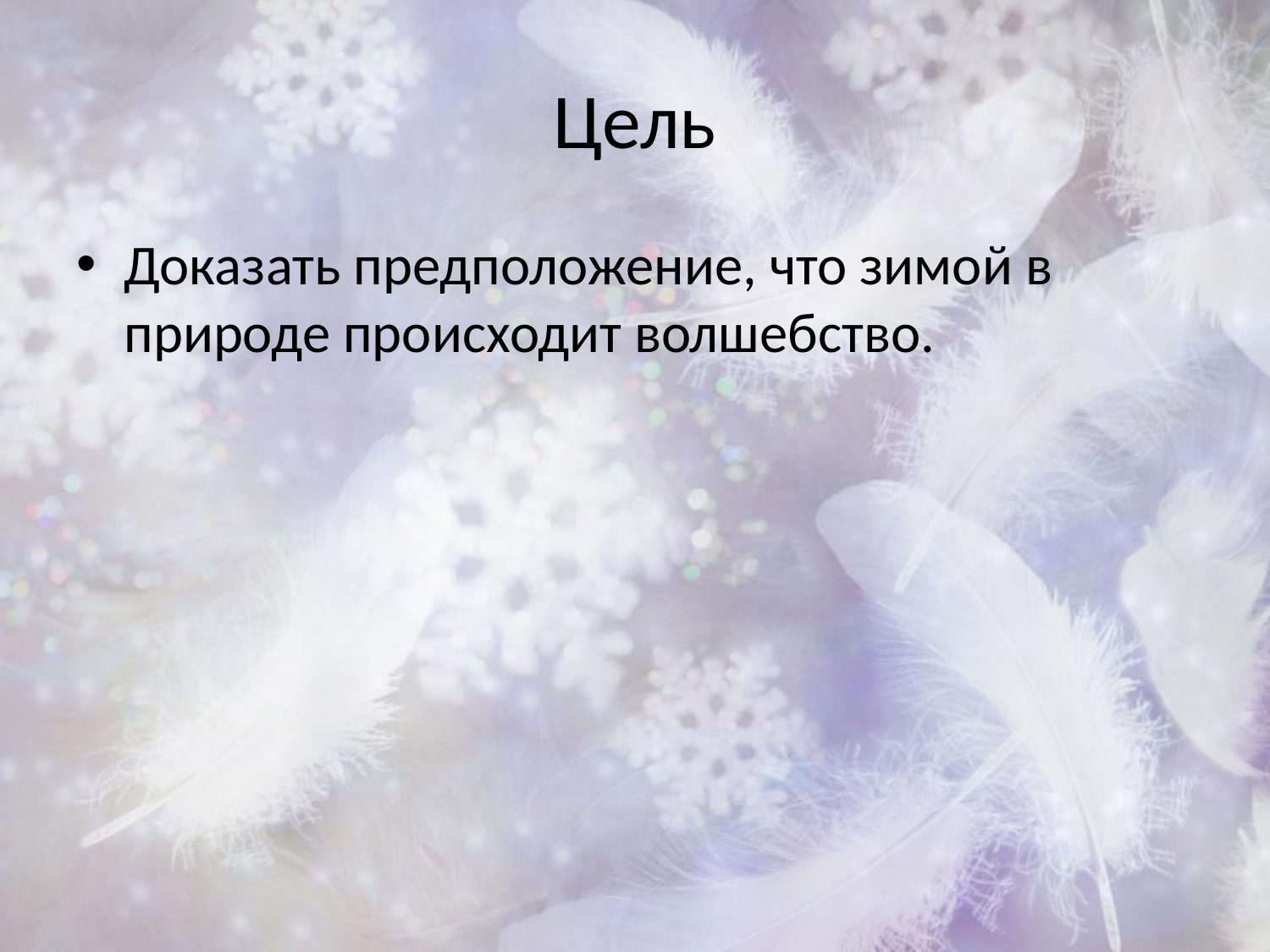

# Цель
Доказать предположение, что зимой в природе происходит волшебство.